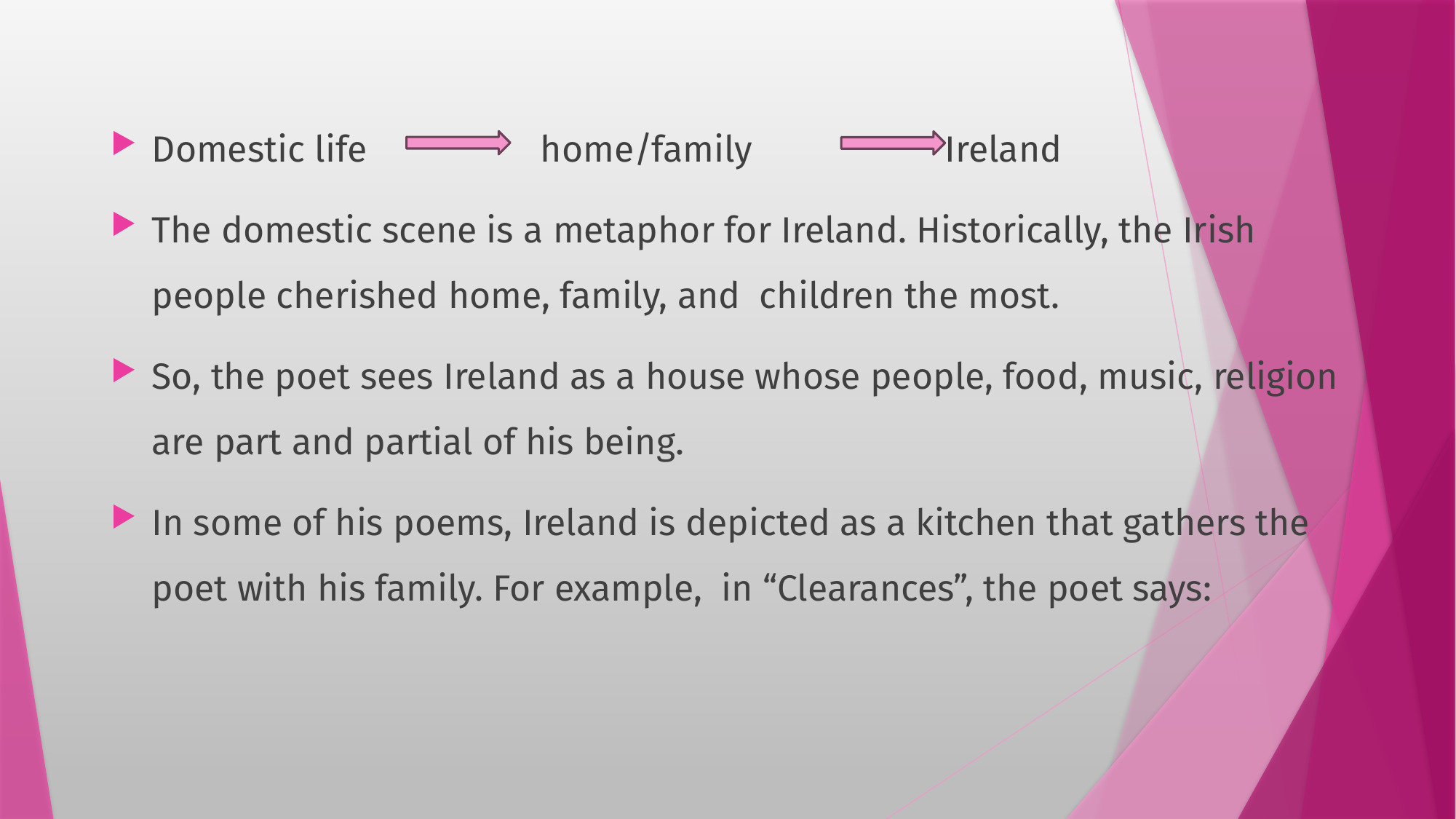

Domestic life                  home/family                    Ireland
The domestic scene is a metaphor for Ireland. Historically, the Irish people cherished home, family, and  children the most.
So, the poet sees Ireland as a house whose people, food, music, religion are part and partial of his being.
In some of his poems, Ireland is depicted as a kitchen that gathers the poet with his family. For example,  in “Clearances”, the poet says: